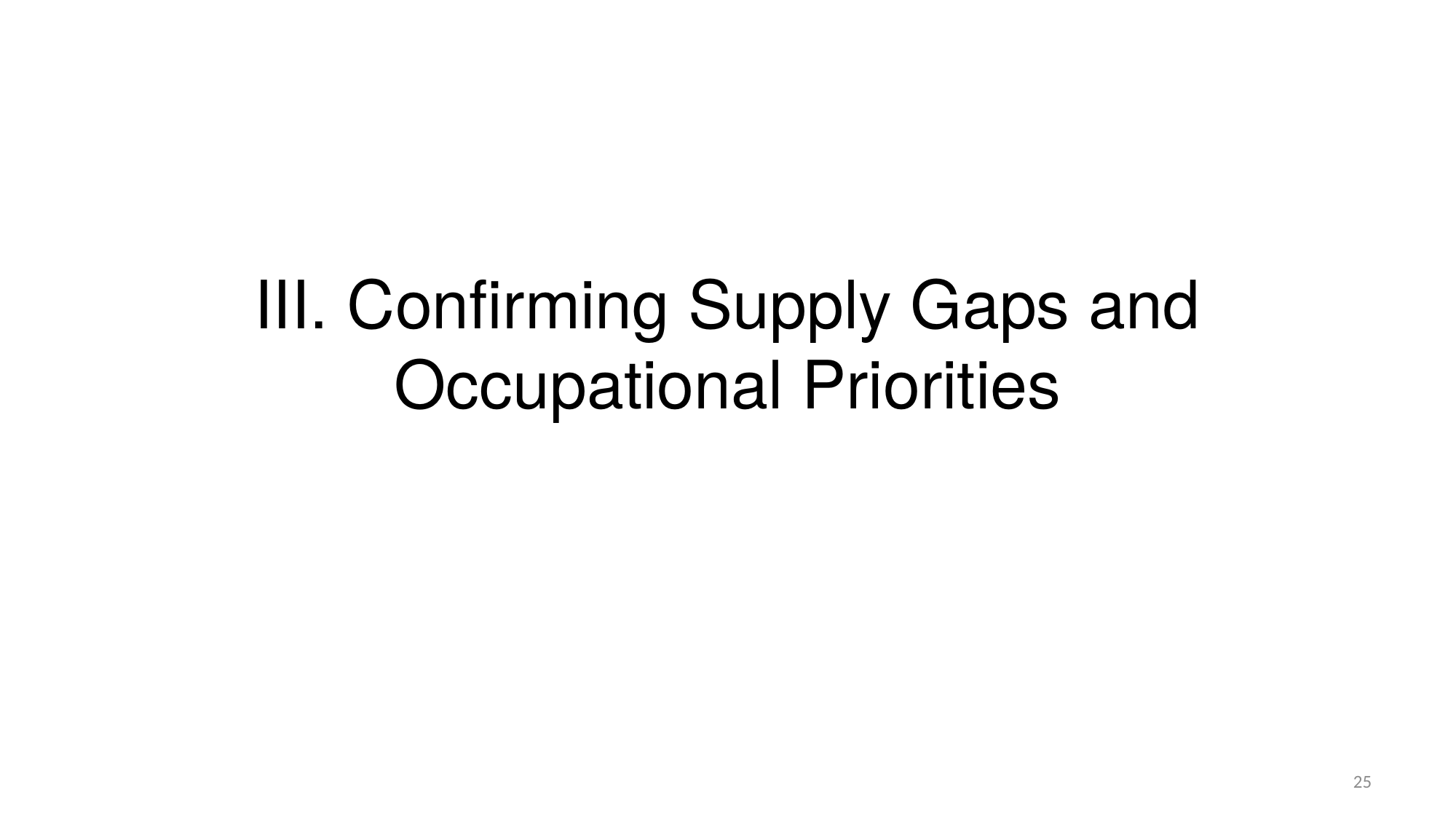

# III. Confirming Supply Gaps and Occupational Priorities

25